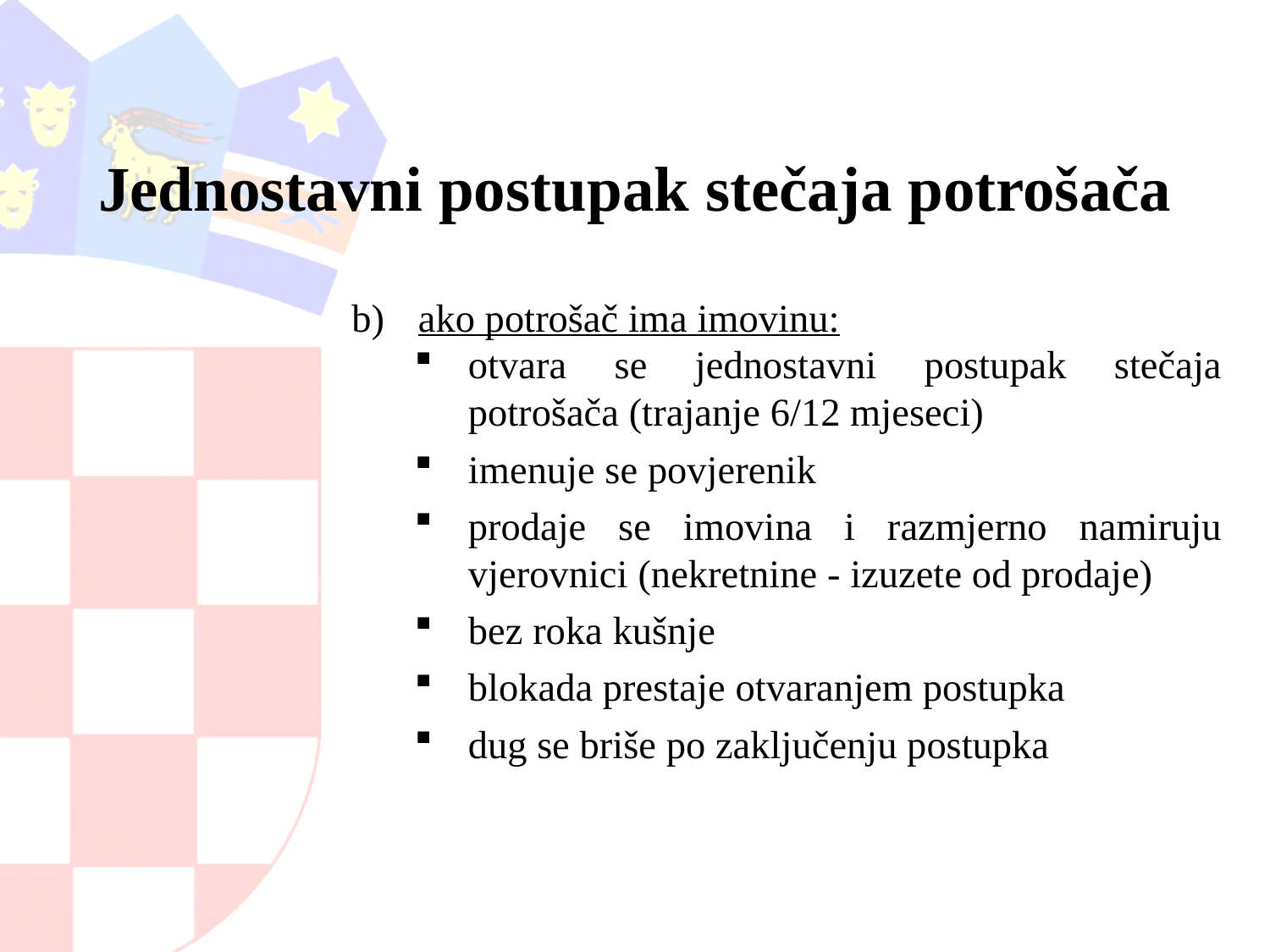

# Jednostavni postupak stečaja potrošača
ako potrošač ima imovinu:
otvara se jednostavni postupak stečaja potrošača (trajanje 6/12 mjeseci)
imenuje se povjerenik
prodaje se imovina i razmjerno namiruju vjerovnici (nekretnine - izuzete od prodaje)
bez roka kušnje
blokada prestaje otvaranjem postupka
dug se briše po zaključenju postupka